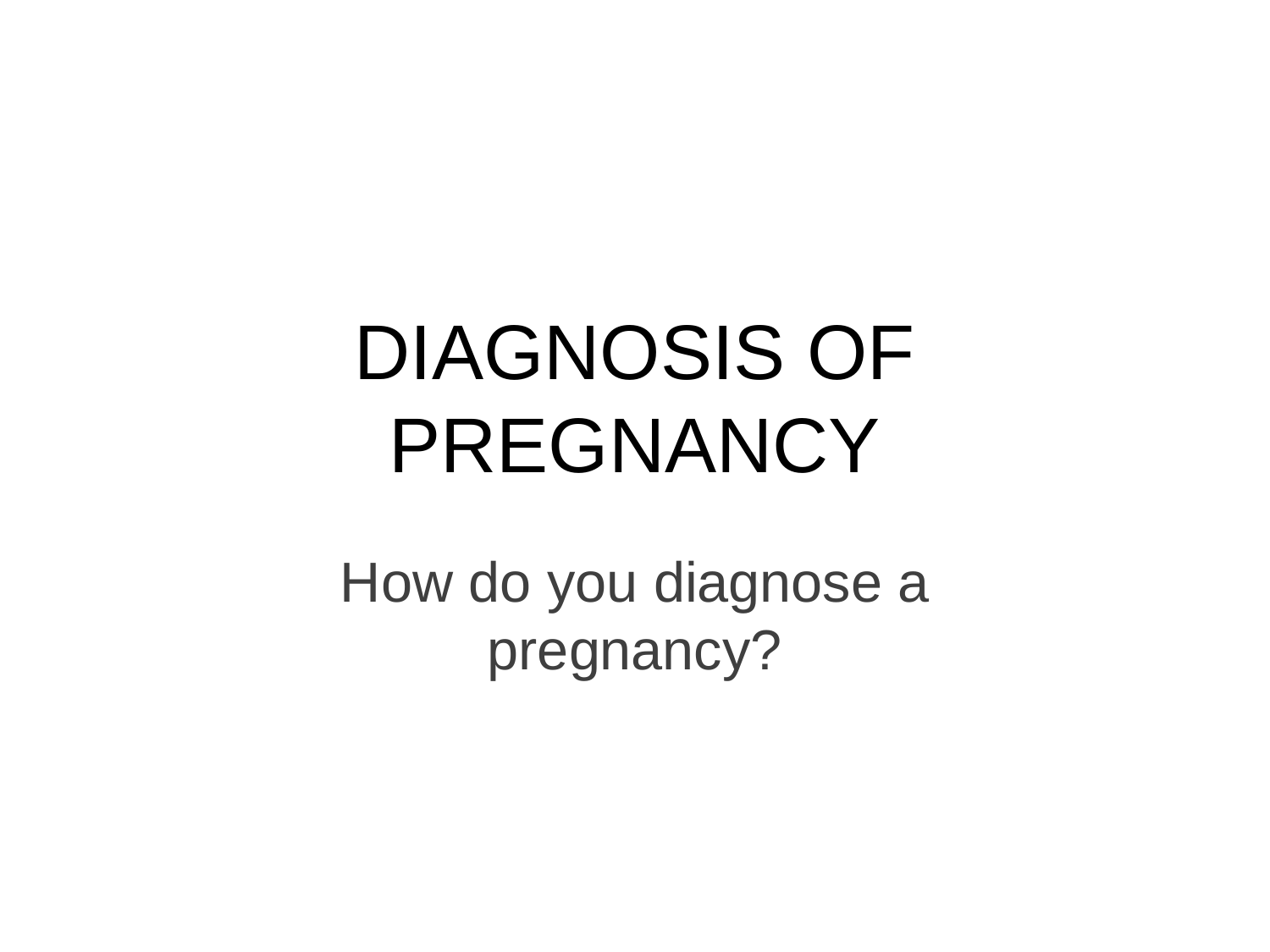

# DIAGNOSIS OF PREGNANCY
How do you diagnose a pregnancy?